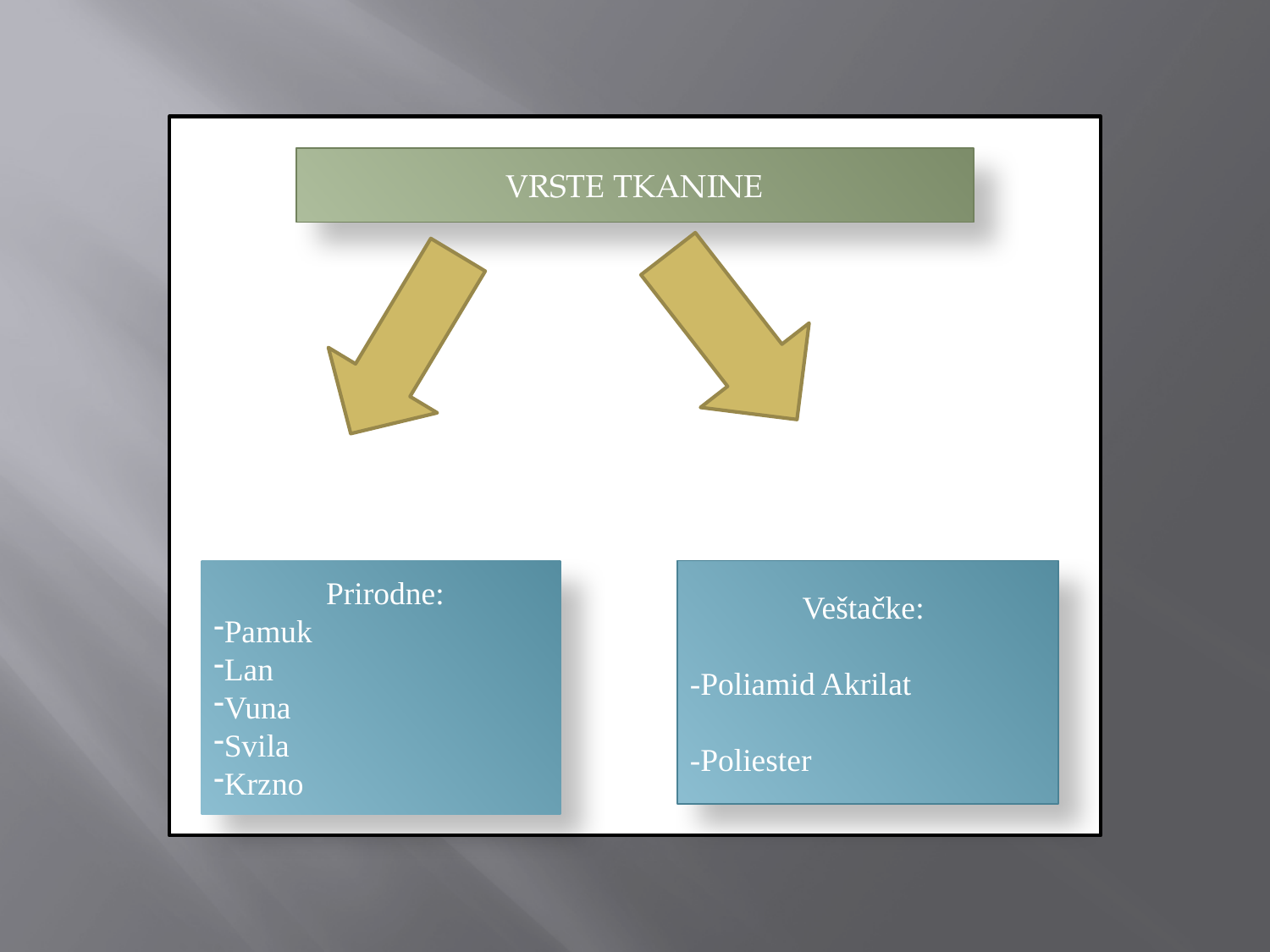

VRSTE TKANINE

              Prirodne:
Pamuk
Lan
Vuna
Svila
Krzno
              Veštačke:

-Poliamid Akrilat

-Poliester